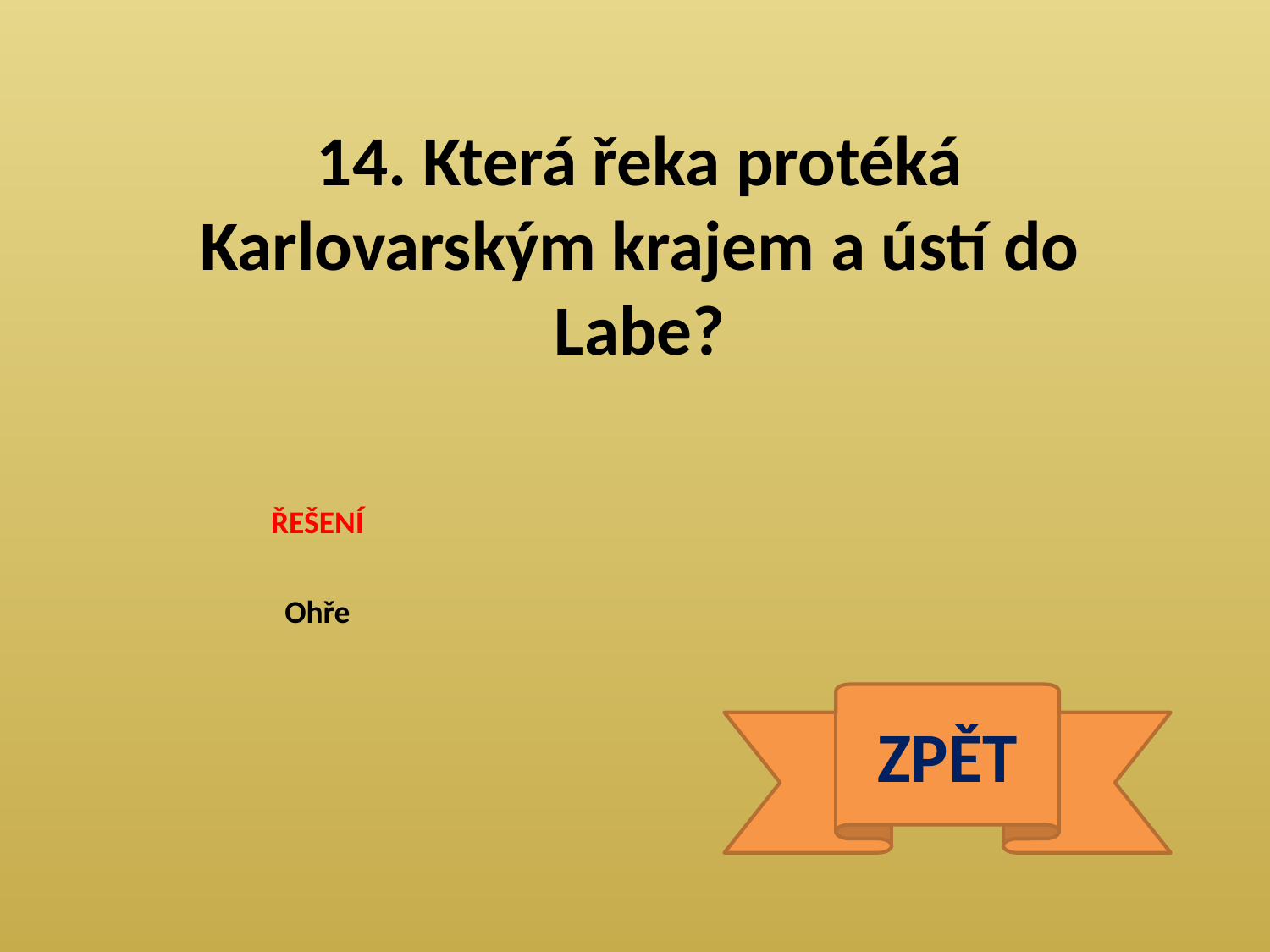

14. Která řeka protéká Karlovarským krajem a ústí do Labe?

ŘEŠENÍ
Ohře
ZPĚT